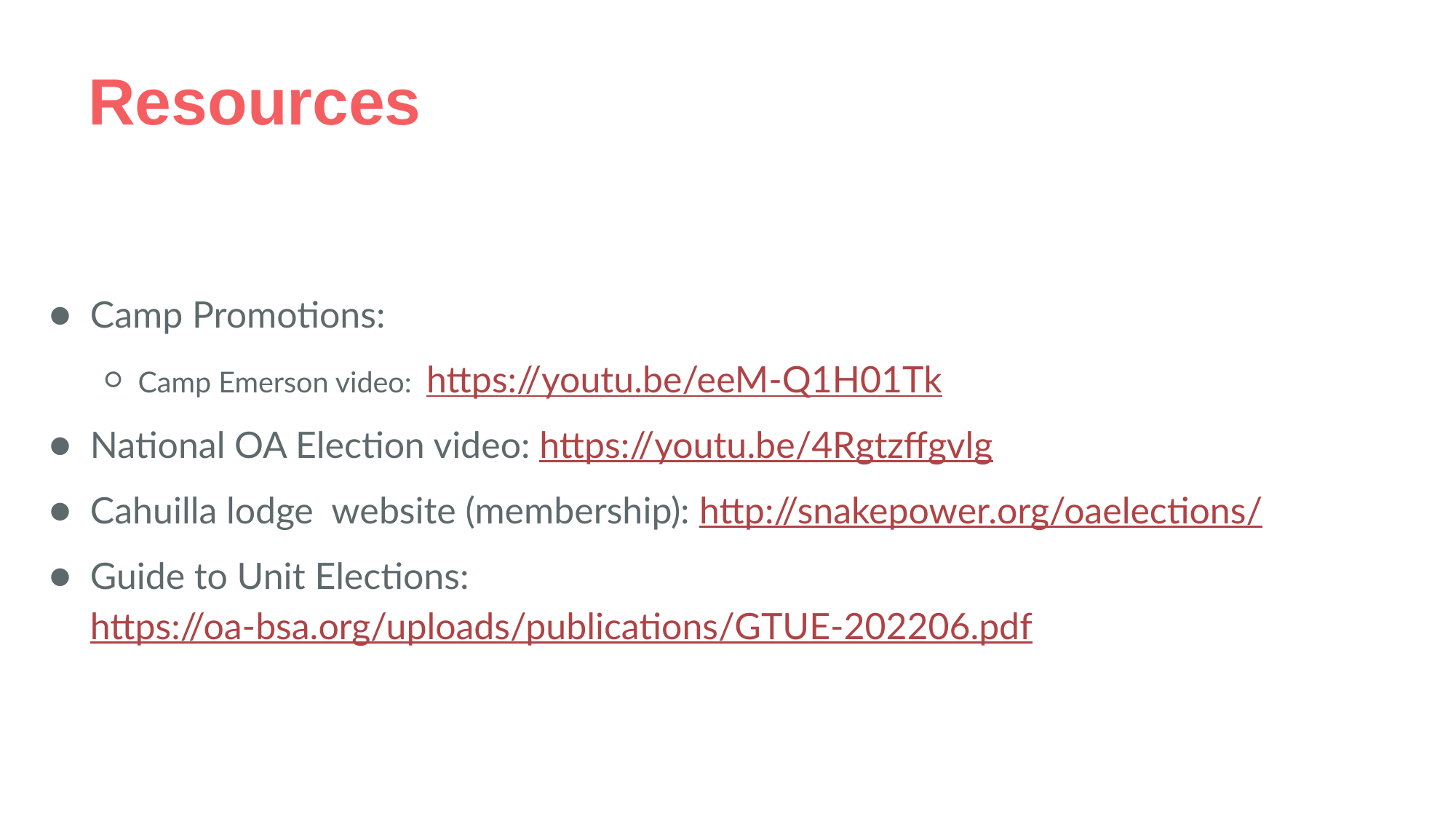

# Resources
Camp Promotions:
Camp Emerson video:  https://youtu.be/eeM-Q1H01Tk
National OA Election video: https://youtu.be/4Rgtzffgvlg
Cahuilla lodge  website (membership): http://snakepower.org/oaelections/
Guide to Unit Elections: https://oa-bsa.org/uploads/publications/GTUE-202206.pdf